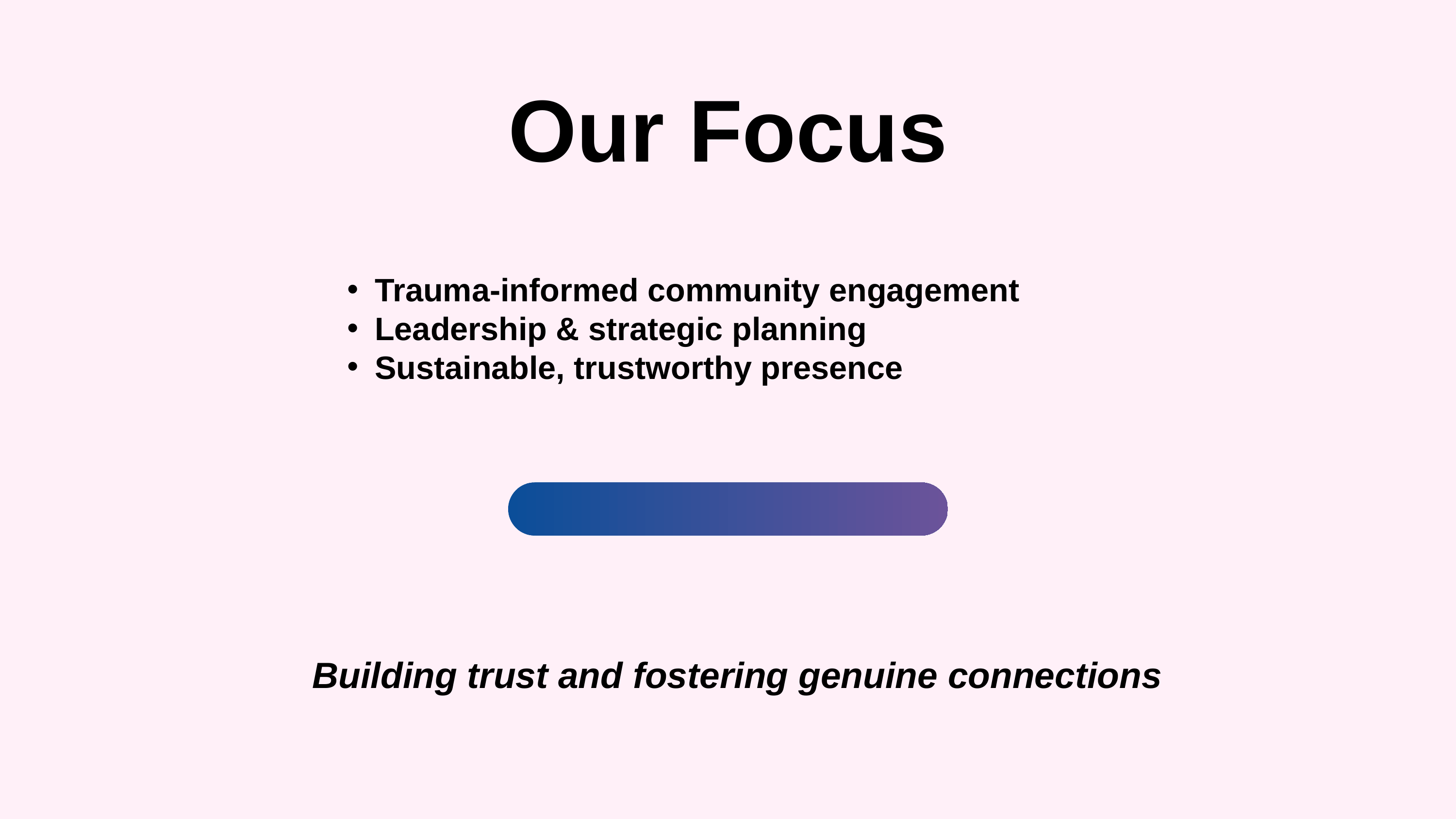

Our Focus
Trauma-informed community engagement
Leadership & strategic planning
Sustainable, trustworthy presence

Building trust and fostering genuine connections